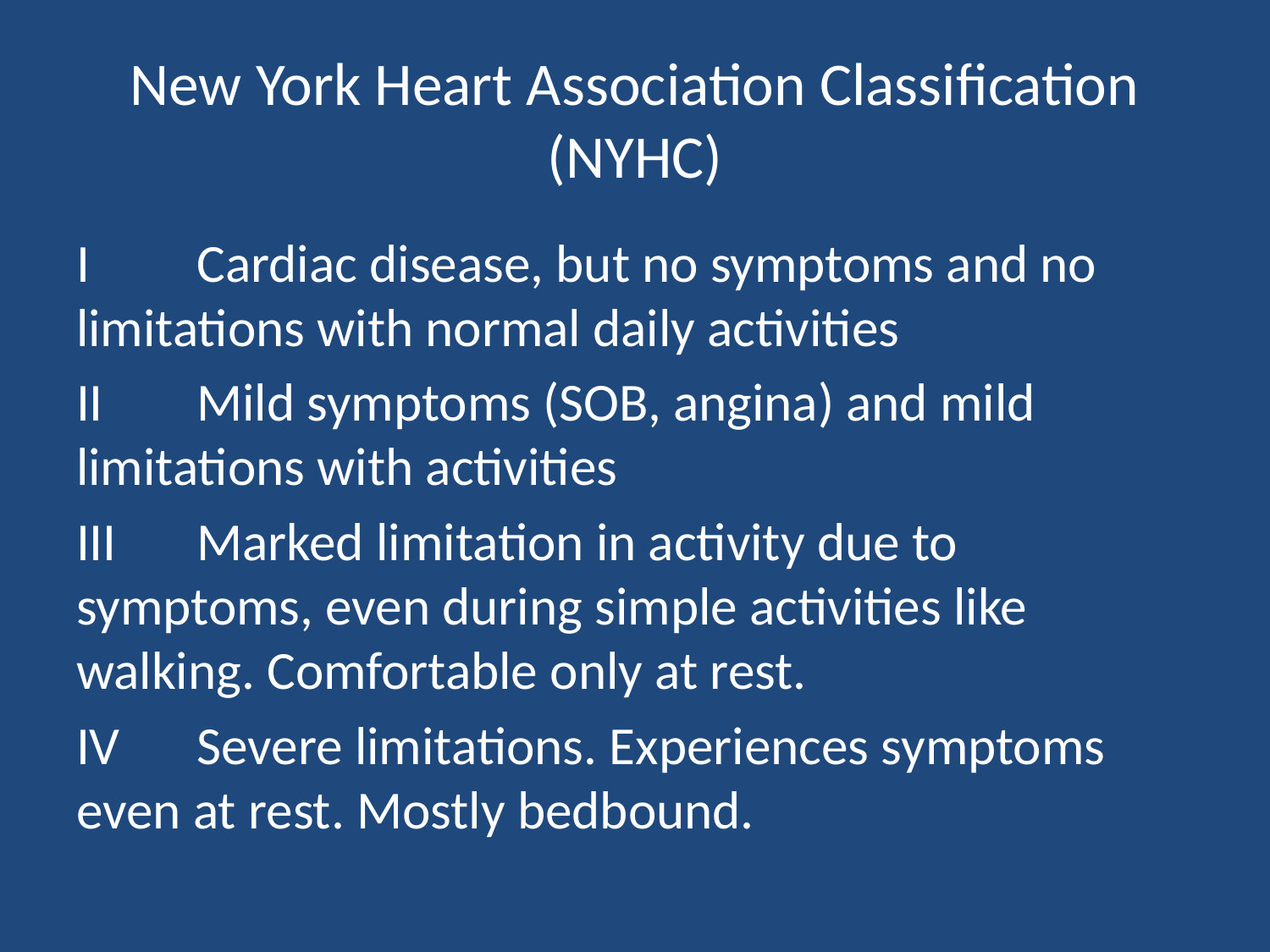

# New York Heart Association Classification (NYHC)
I 	Cardiac disease, but no symptoms and no limitations with normal daily activities
II	Mild symptoms (SOB, angina) and mild limitations with activities
III	Marked limitation in activity due to symptoms, even during simple activities like walking. Comfortable only at rest.
IV	Severe limitations. Experiences symptoms even at rest. Mostly bedbound.